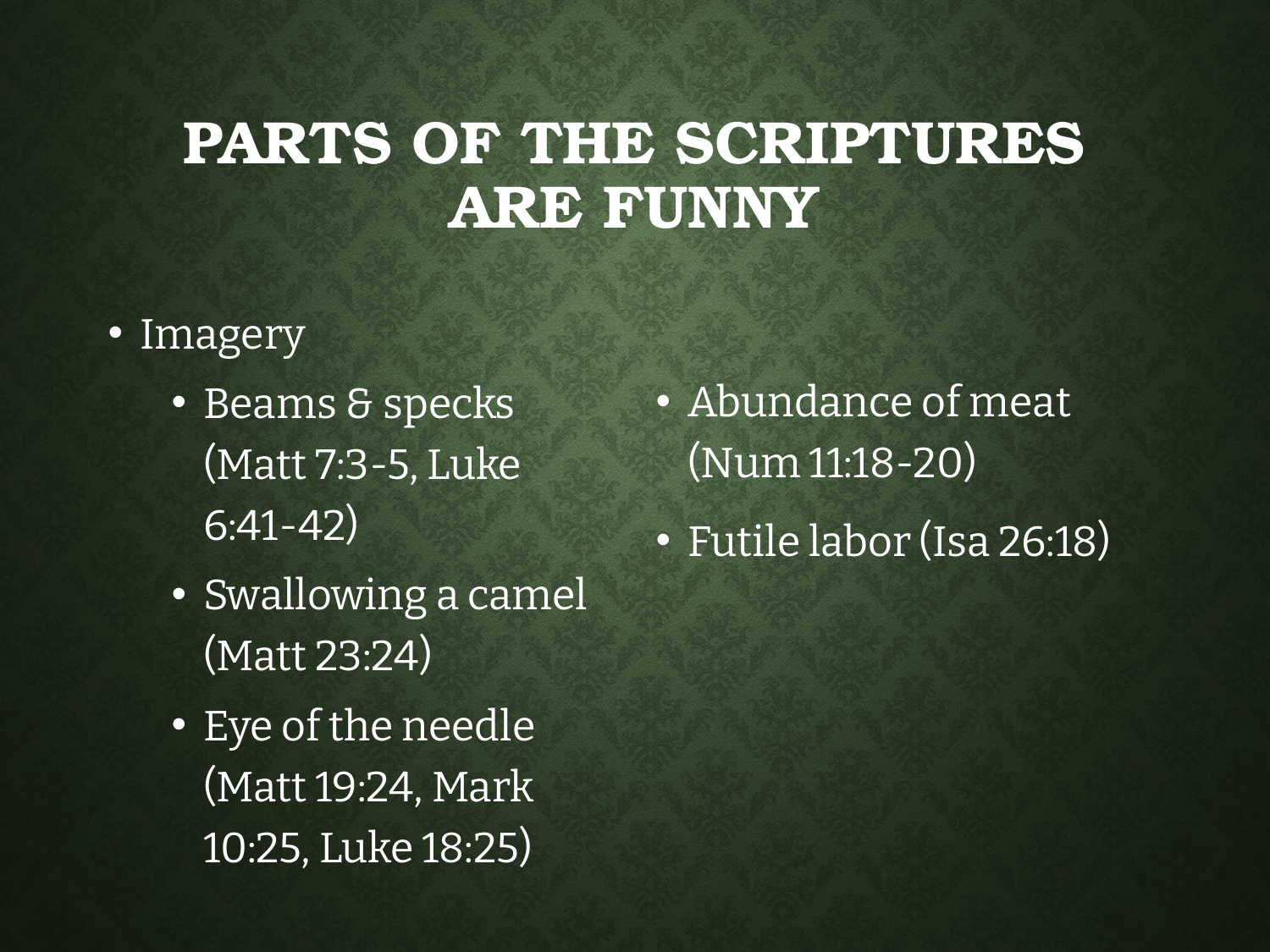

# Parts of the Scriptures are funny
Imagery
Beams & specks (Matt 7:3-5, Luke 6:41-42)
Swallowing a camel (Matt 23:24)
Eye of the needle (Matt 19:24, Mark 10:25, Luke 18:25)

Abundance of meat (Num 11:18-20)
Futile labor (Isa 26:18)